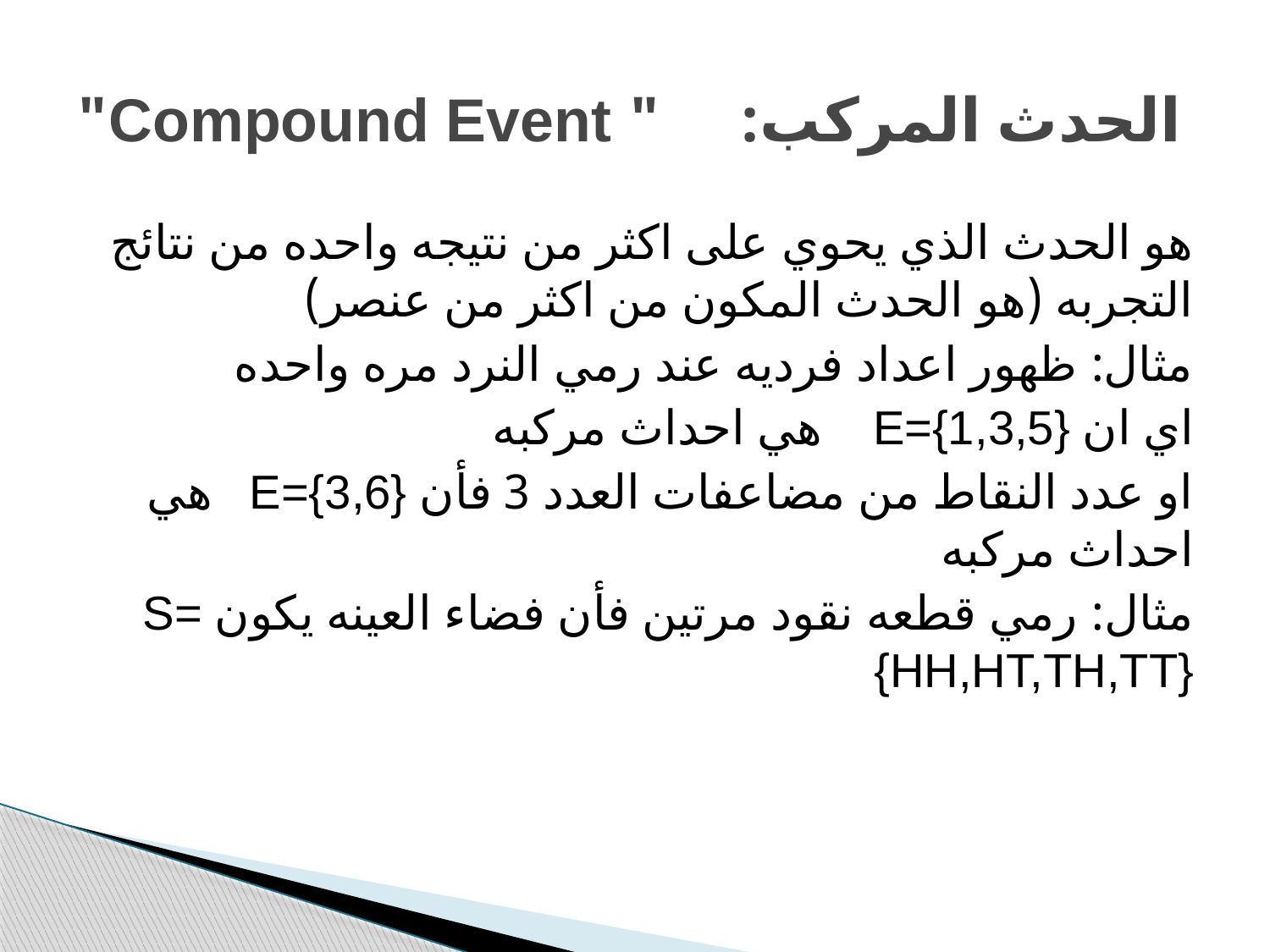

# الحدث المركب:     " Compound Event"
هو الحدث الذي يحوي على اكثر من نتيجه واحده من نتائج التجربه (هو الحدث المكون من اكثر من عنصر)
مثال: ظهور اعداد فرديه عند رمي النرد مره واحده
اي ان E={1,3,5}    هي احداث مركبه
او عدد النقاط من مضاعفات العدد 3 فأن E={3,6}   هي احداث مركبه
مثال: رمي قطعه نقود مرتين فأن فضاء العينه يكون S= {HH,HT,TH,TT}